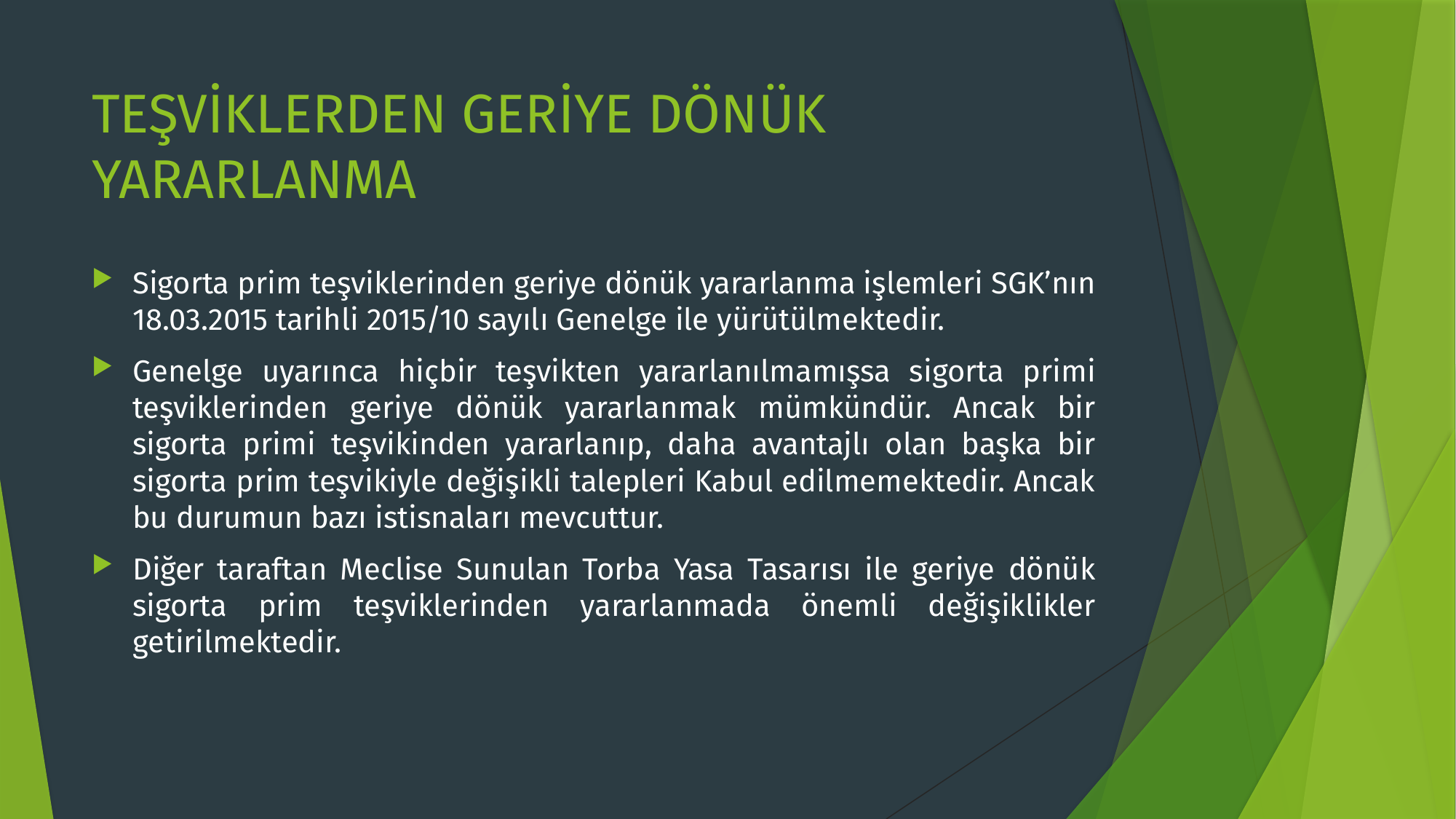

# TEŞVİKLERDEN GERİYE DÖNÜK YARARLANMA
Sigorta prim teşviklerinden geriye dönük yararlanma işlemleri SGK’nın 18.03.2015 tarihli 2015/10 sayılı Genelge ile yürütülmektedir.
Genelge uyarınca hiçbir teşvikten yararlanılmamışsa sigorta primi teşviklerinden geriye dönük yararlanmak mümkündür. Ancak bir sigorta primi teşvikinden yararlanıp, daha avantajlı olan başka bir sigorta prim teşvikiyle değişikli talepleri Kabul edilmemektedir. Ancak bu durumun bazı istisnaları mevcuttur.
Diğer taraftan Meclise Sunulan Torba Yasa Tasarısı ile geriye dönük sigorta prim teşviklerinden yararlanmada önemli değişiklikler getirilmektedir.